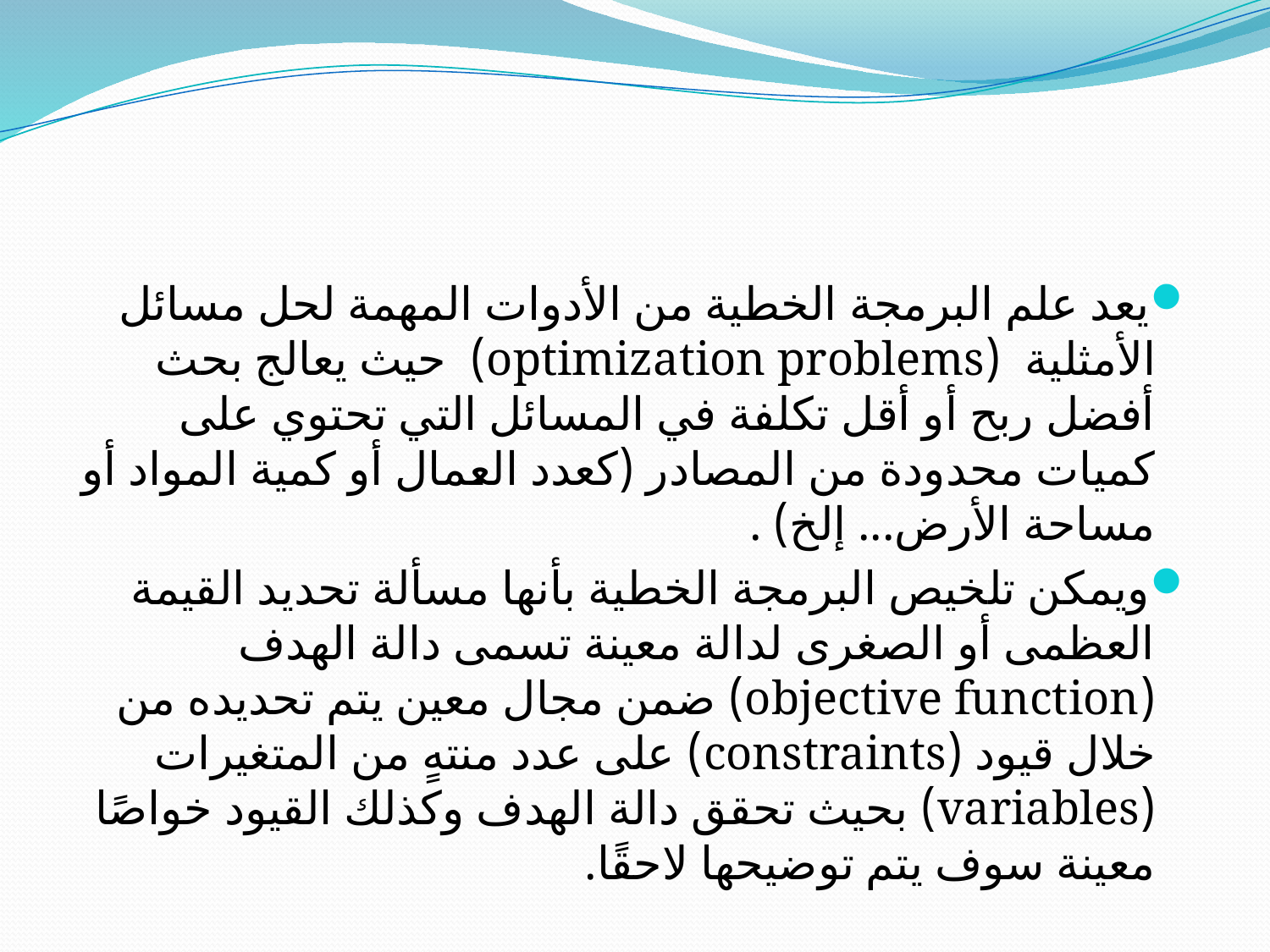

#
يعد علم البرمجة الخطية من الأدوات المهمة لحل مسائل الأمثلية  (optimization problems)  حيث يعالج بحث أفضل ربح أو أقل تكلفة في المسائل التي تحتوي على كميات محدودة من المصادر (كعدد العمال أو كمية المواد أو مساحة الأرض... إلخ) .
ويمكن تلخيص البرمجة الخطية بأنها مسألة تحديد القيمة العظمى أو الصغرى لدالة معينة تسمى دالة الهدف (objective function) ضمن مجال معين يتم تحديده من خلال قيود (constraints) على عدد منتهٍ من المتغيرات (variables) بحيث تحقق دالة الهدف وكذلك القيود خواصًا معينة سوف يتم توضيحها لاحقًا.